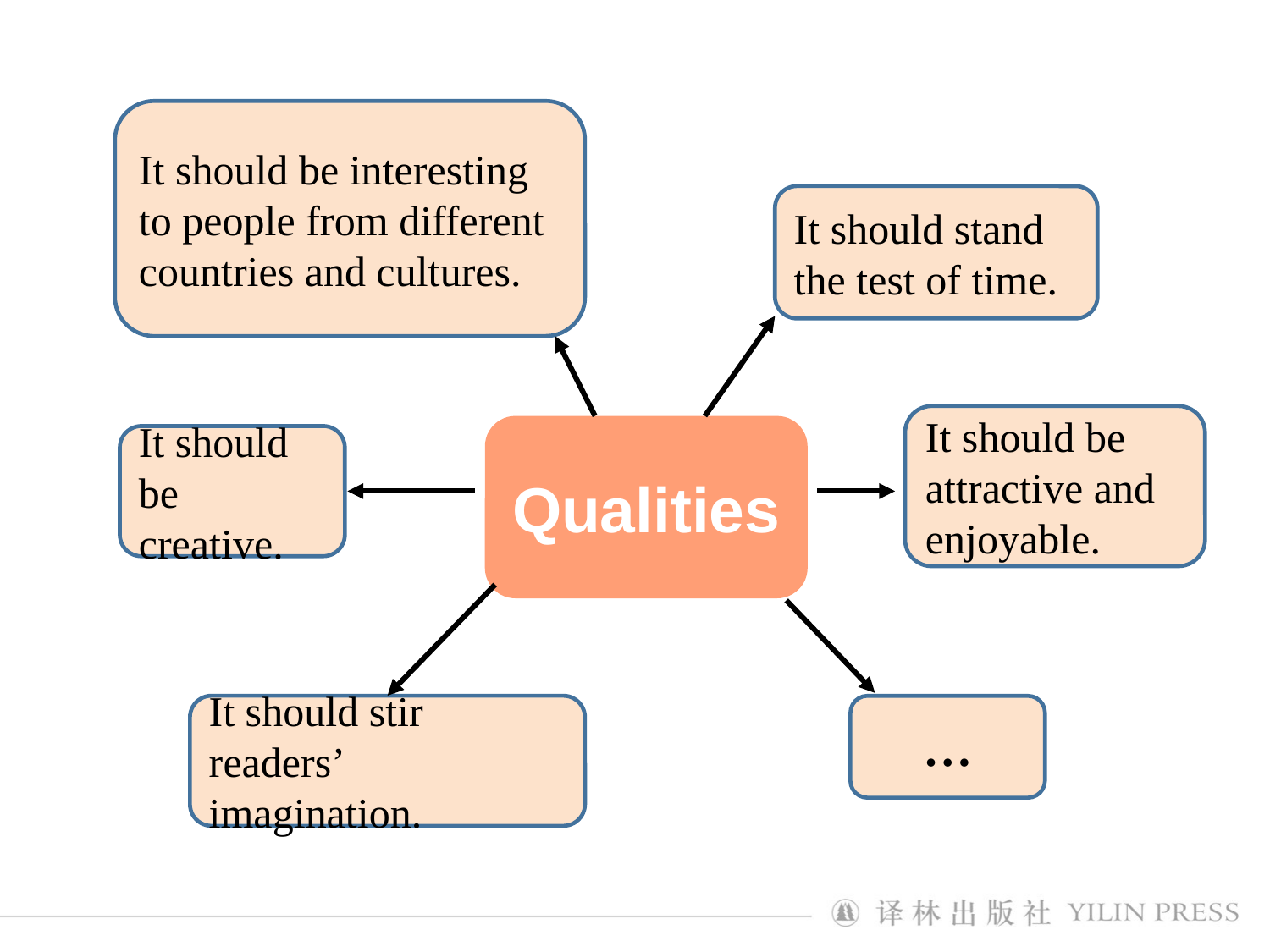

It should be interesting to people from different countries and cultures.
It should stand the test of time.
It should be attractive and enjoyable.
Qualities
It should be creative.
It should stir readers’ imagination.
…